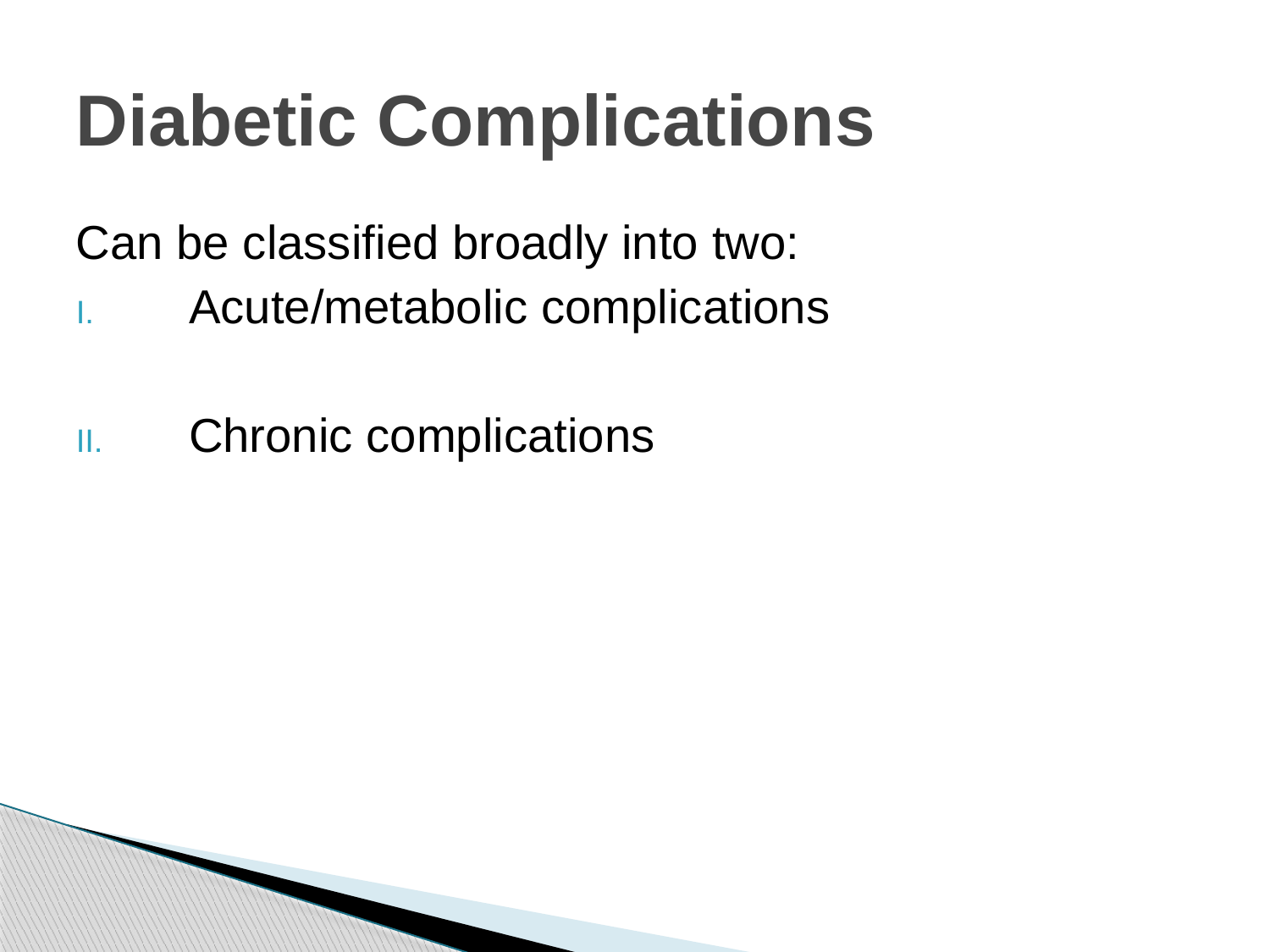

# Diabetic Complications
Can be classified broadly into two:
Acute/metabolic complications

Chronic complications